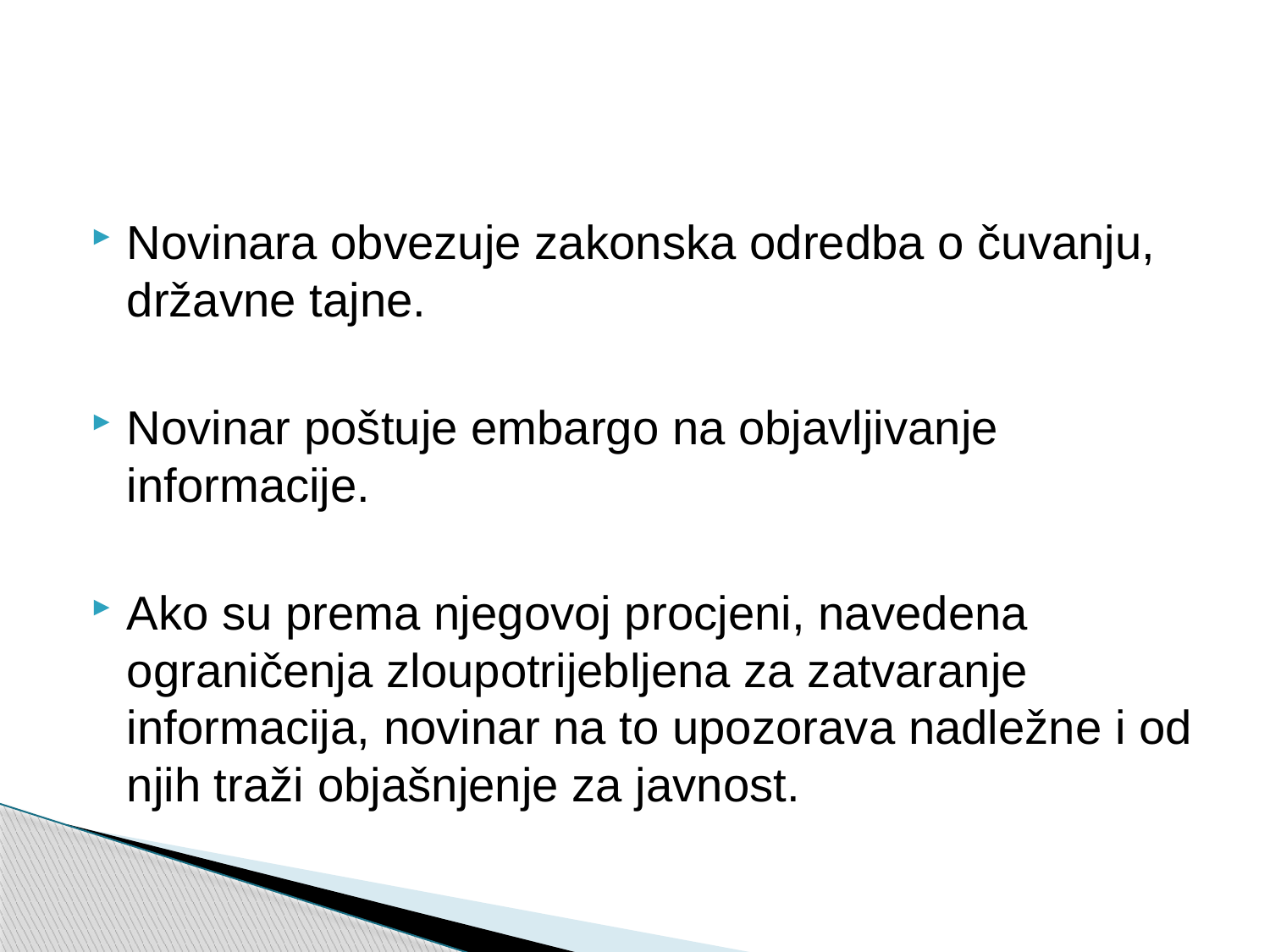

#
Novinara obvezuje zakonska odredba o čuvanju, državne tajne.

Novinar poštuje embargo na objavljivanje informacije.

Ako su prema njegovoj procjeni, navedena ograničenja zloupotrijebljena za zatvaranje informacija, novinar na to upozorava nadležne i od njih traži objašnjenje za javnost.